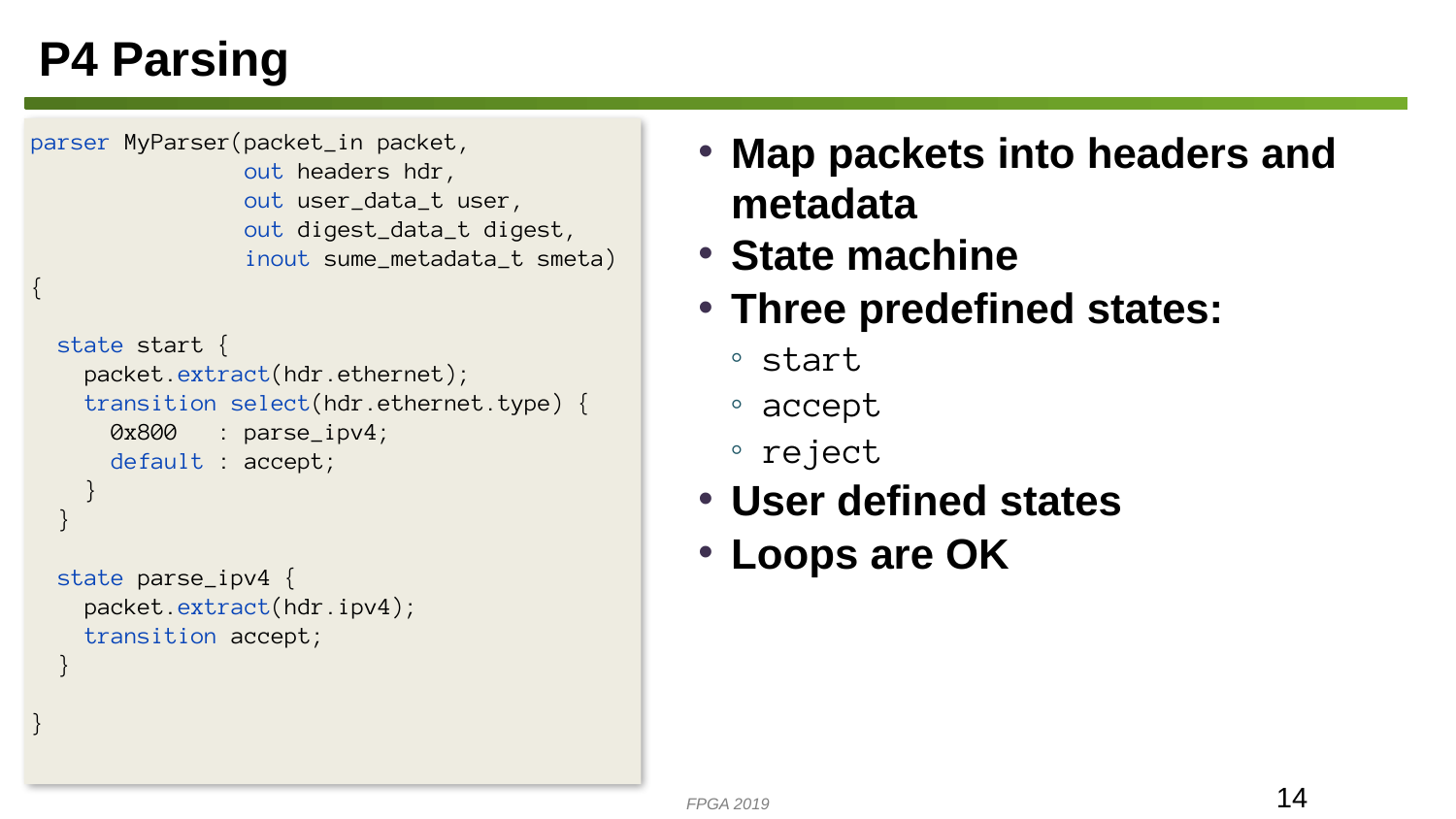

# P4 Parsing
parser MyParser(packet_in packet,
                out headers hdr,
                out user_data_t user,
                out digest_data_t digest,
                inout sume_metadata_t smeta) {

  state start {
    packet.extract(hdr.ethernet);
    transition select(hdr.ethernet.type) {
      0x800   : parse_ipv4;
      default : accept;
    }
  }

  state parse_ipv4 {
    packet.extract(hdr.ipv4);
    transition accept;
  }

}
Map packets into headers and metadata
State machine
Three predefined states:
start
accept
reject
User defined states
Loops are OK
14